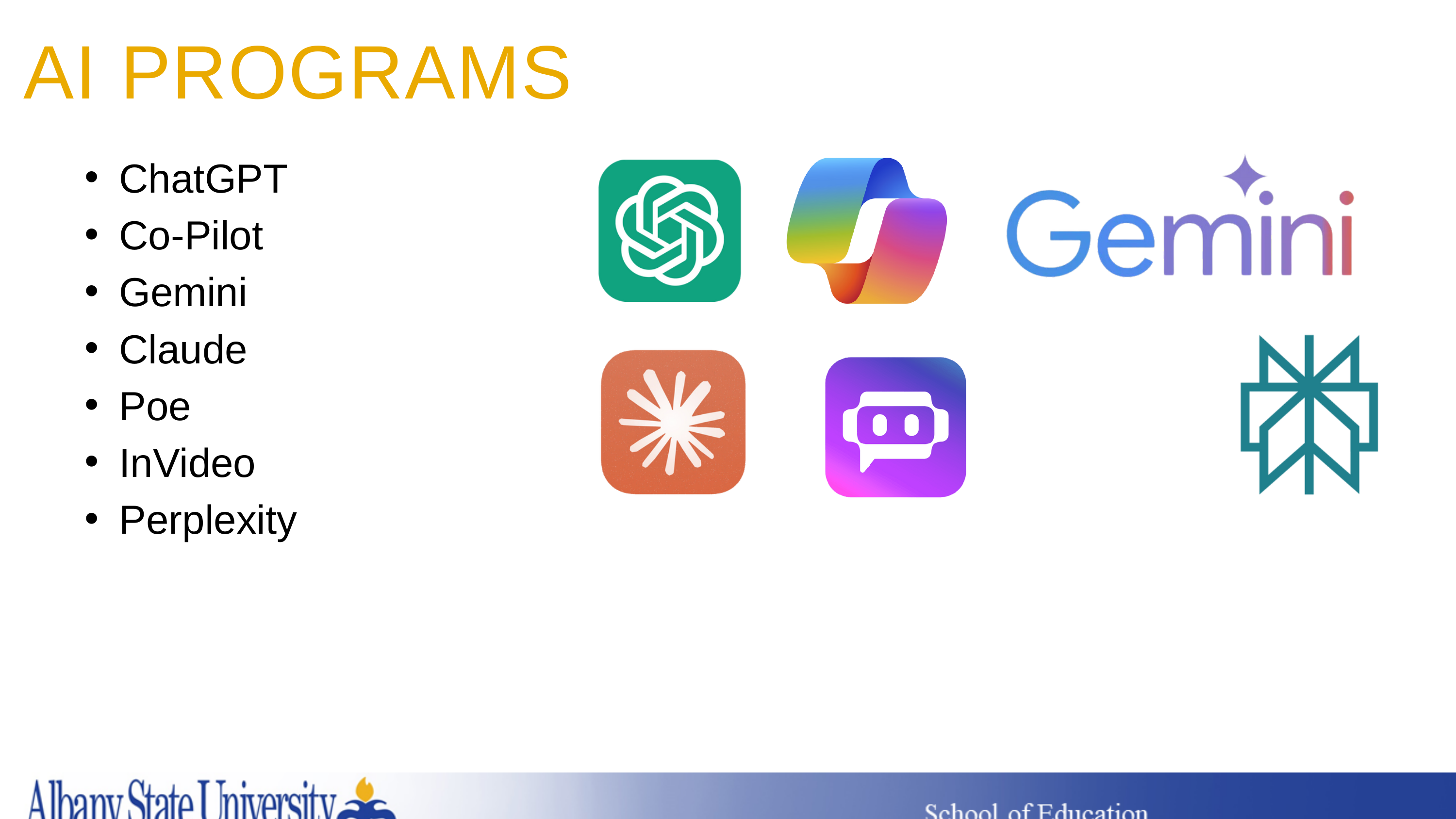

AI PROGRAMS

ChatGPT
Co-Pilot
Gemini
Claude
Poe
InVideo
Perplexity